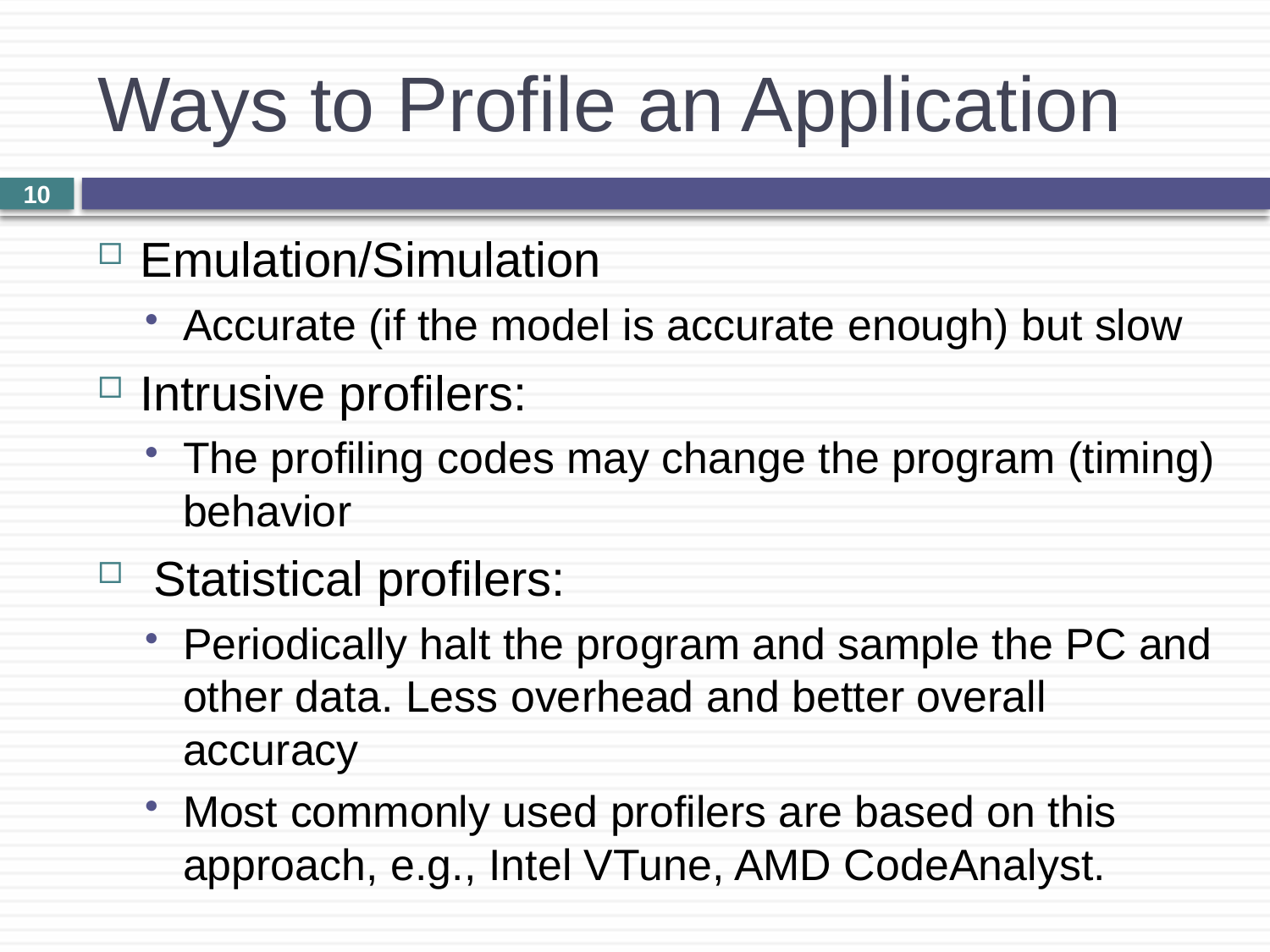

# Ways to Profile an Application
10
Emulation/Simulation
Accurate (if the model is accurate enough) but slow
Intrusive profilers:
The profiling codes may change the program (timing) behavior
 Statistical profilers:
Periodically halt the program and sample the PC and other data. Less overhead and better overall accuracy
Most commonly used profilers are based on this approach, e.g., Intel VTune, AMD CodeAnalyst.